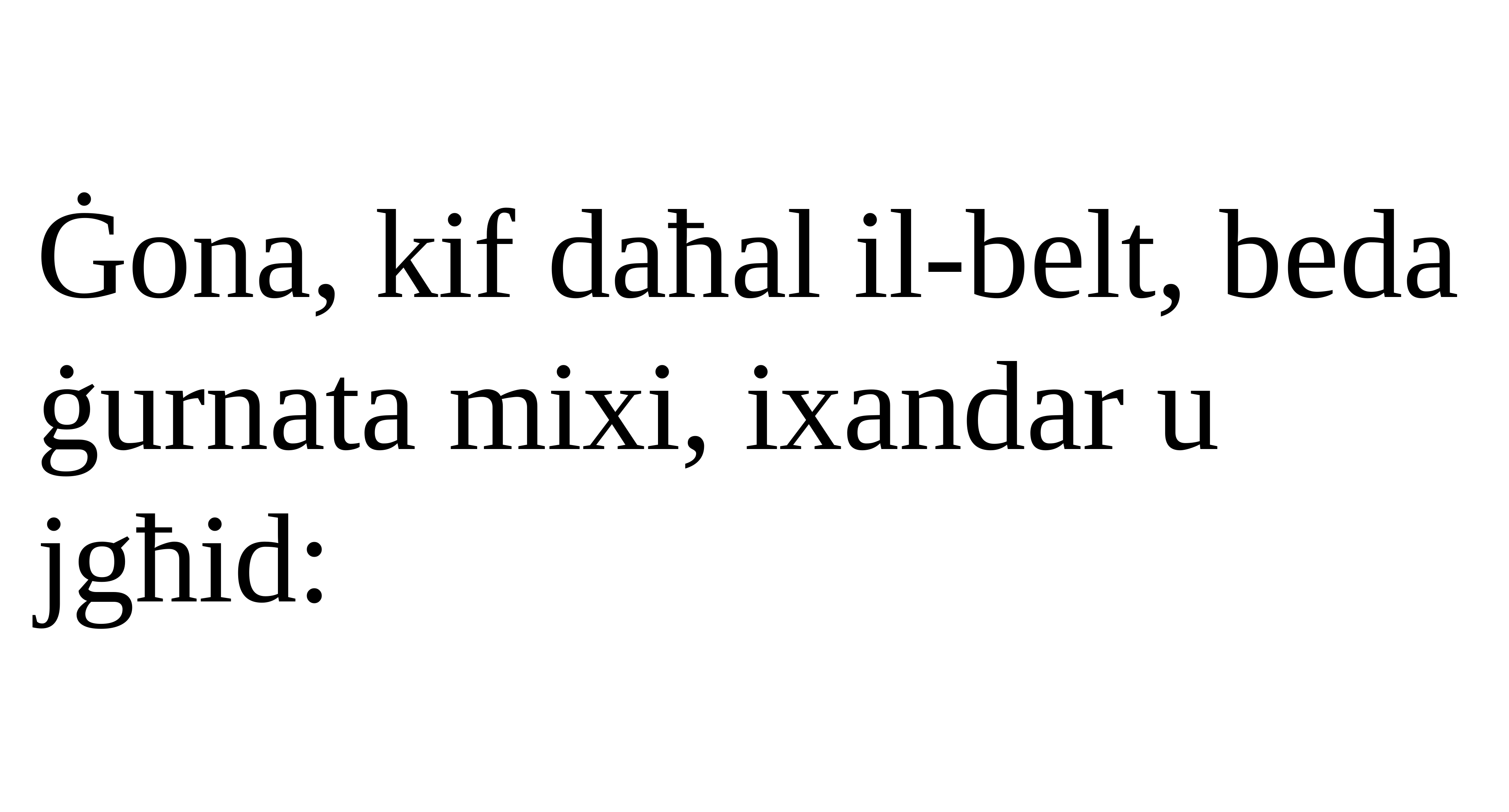

Ġona, kif daħal il-belt, beda ġurnata mixi, ixandar u jgħid: